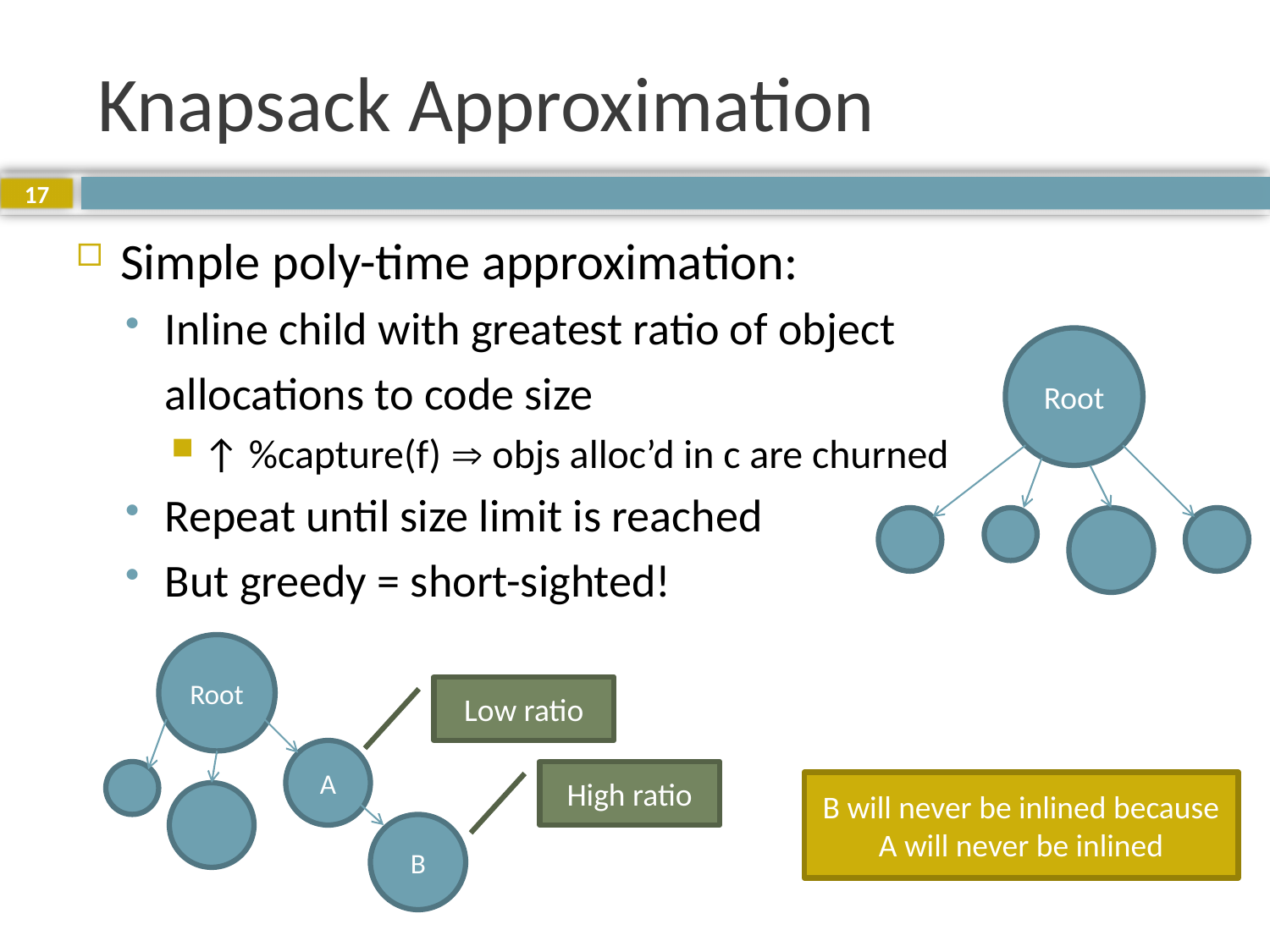

# Knapsack Approximation
17
Simple poly-time approximation:
Inline child with greatest ratio of object
	allocations to code size
↑ %capture(f) ⇒ objs alloc’d in c are churned
Repeat until size limit is reached
But greedy = short-sighted!

Root

Root
Low ratio
A

High ratio
B will never be inlined because A will never be inlined

B